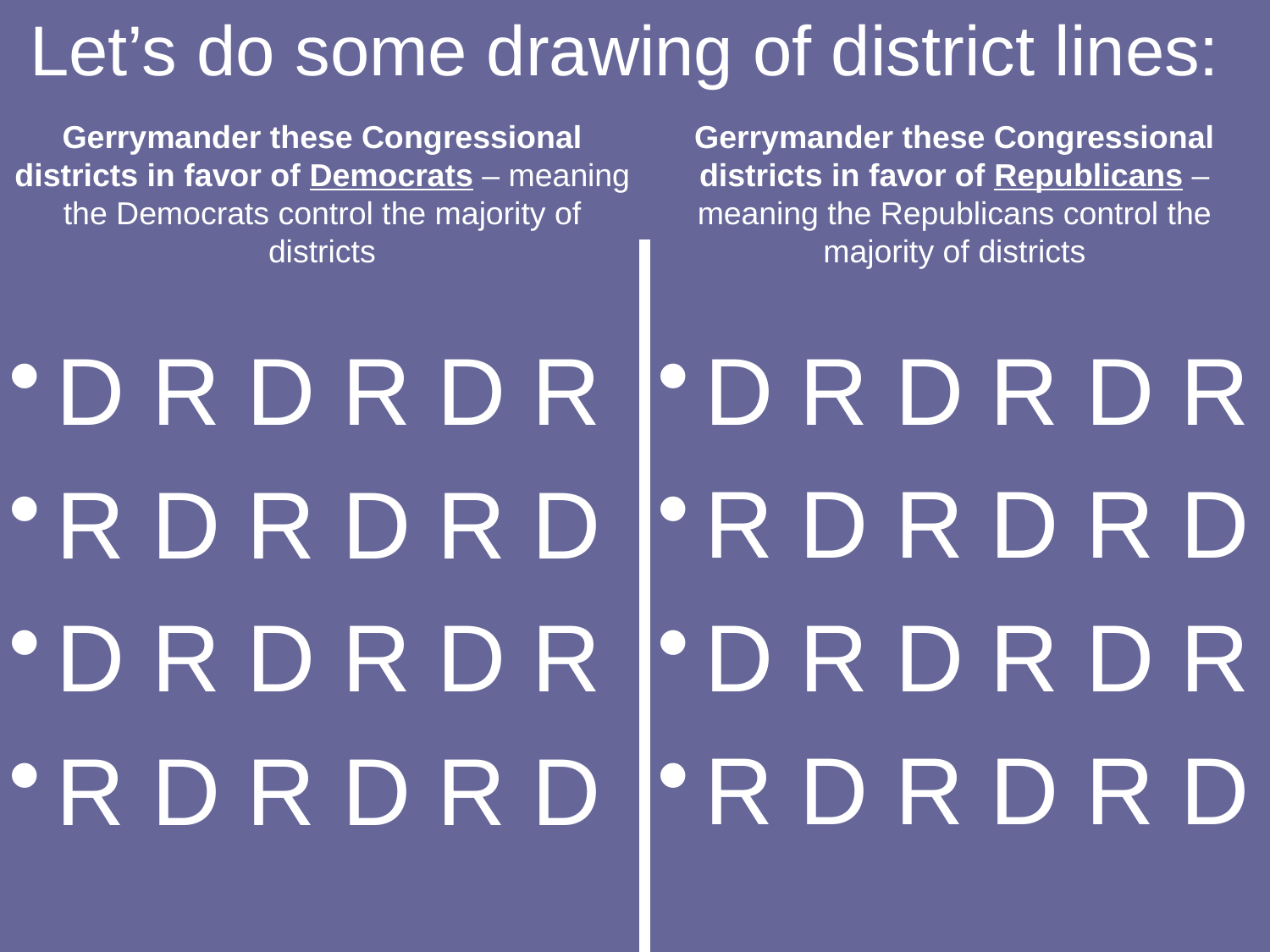

# Let’s do some drawing of district lines:
Gerrymander these Congressional districts in favor of Democrats – meaning the Democrats control the majority of districts
Gerrymander these Congressional districts in favor of Republicans – meaning the Republicans control the majority of districts
D R D R D R
R D R D R D
D R D R D R
R D R D R D
D R D R D R
R D R D R D
D R D R D R
R D R D R D